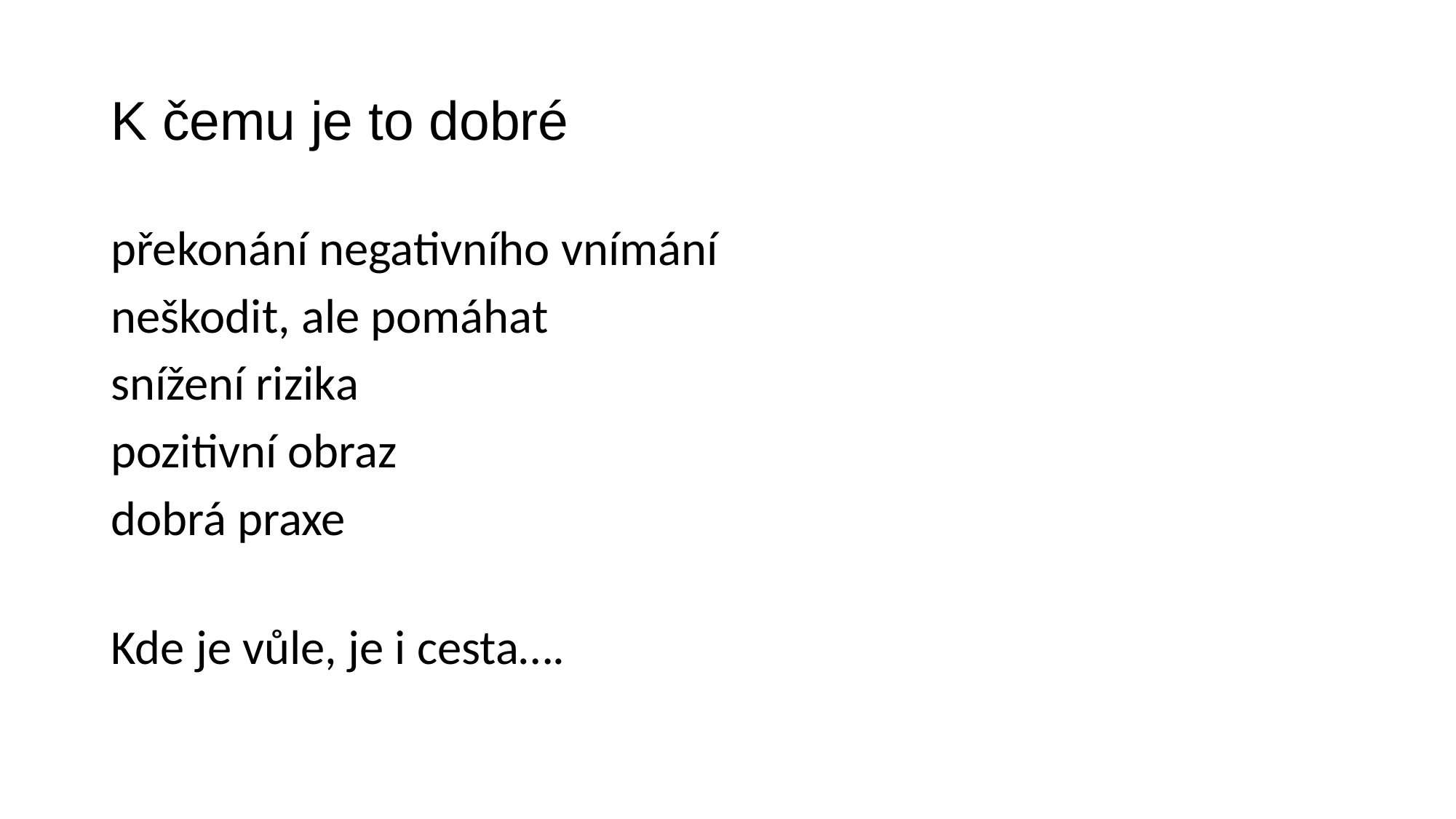

# K čemu je to dobré
překonání negativního vnímání
neškodit, ale pomáhat
snížení rizika
pozitivní obraz
dobrá praxe

Kde je vůle, je i cesta….